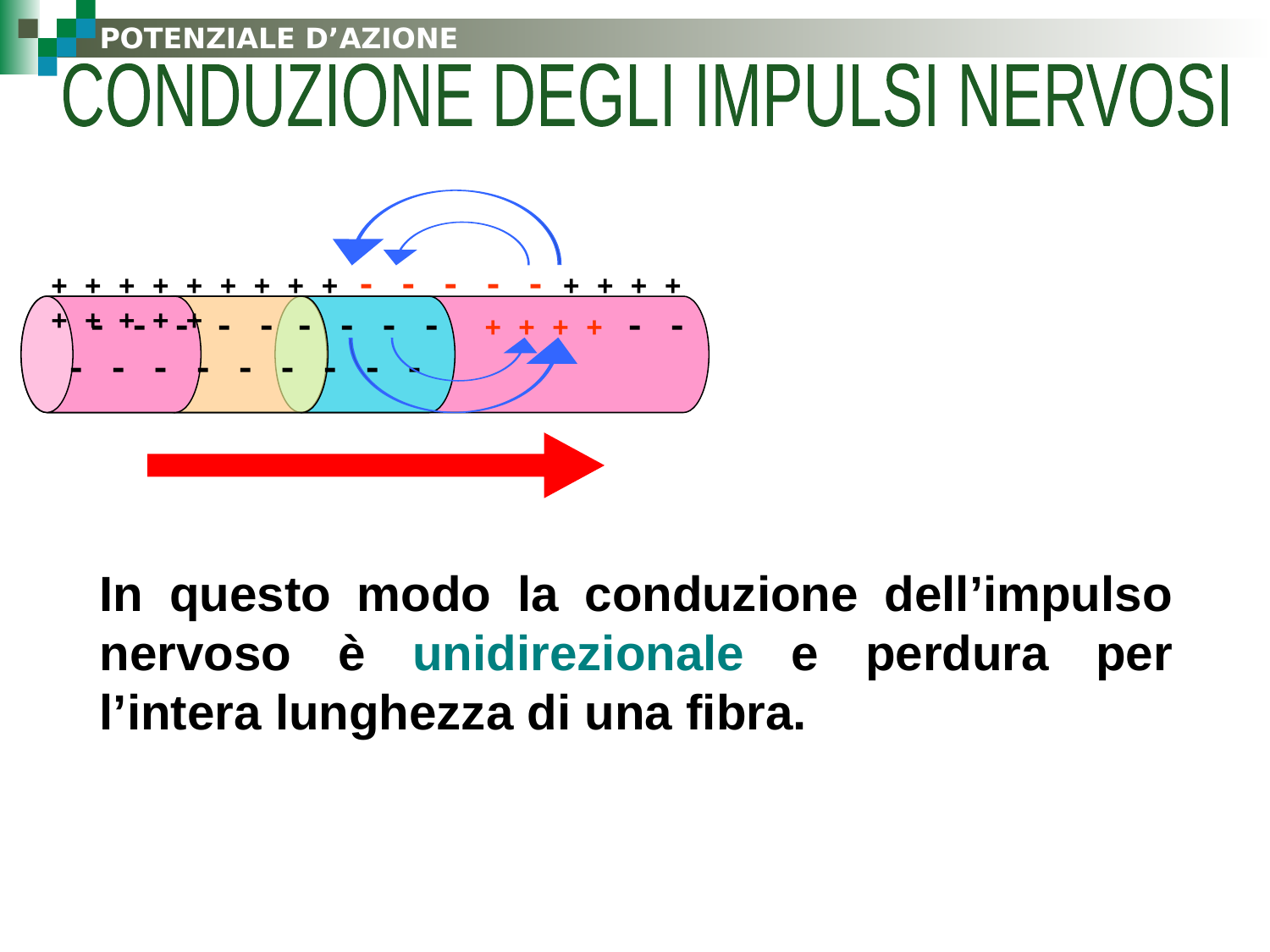

POTENZIALE D’AZIONE
CONDUZIONE DEGLI IMPULSI NERVOSI

+ + + + + + + + + - - - - - + + + + + + + + +

 - - - - - - - - -  + + + + - - - - - - - - - - -

In questo modo la conduzione dell’impulso nervoso è unidirezionale e perdura per l’intera lunghezza di una fibra.